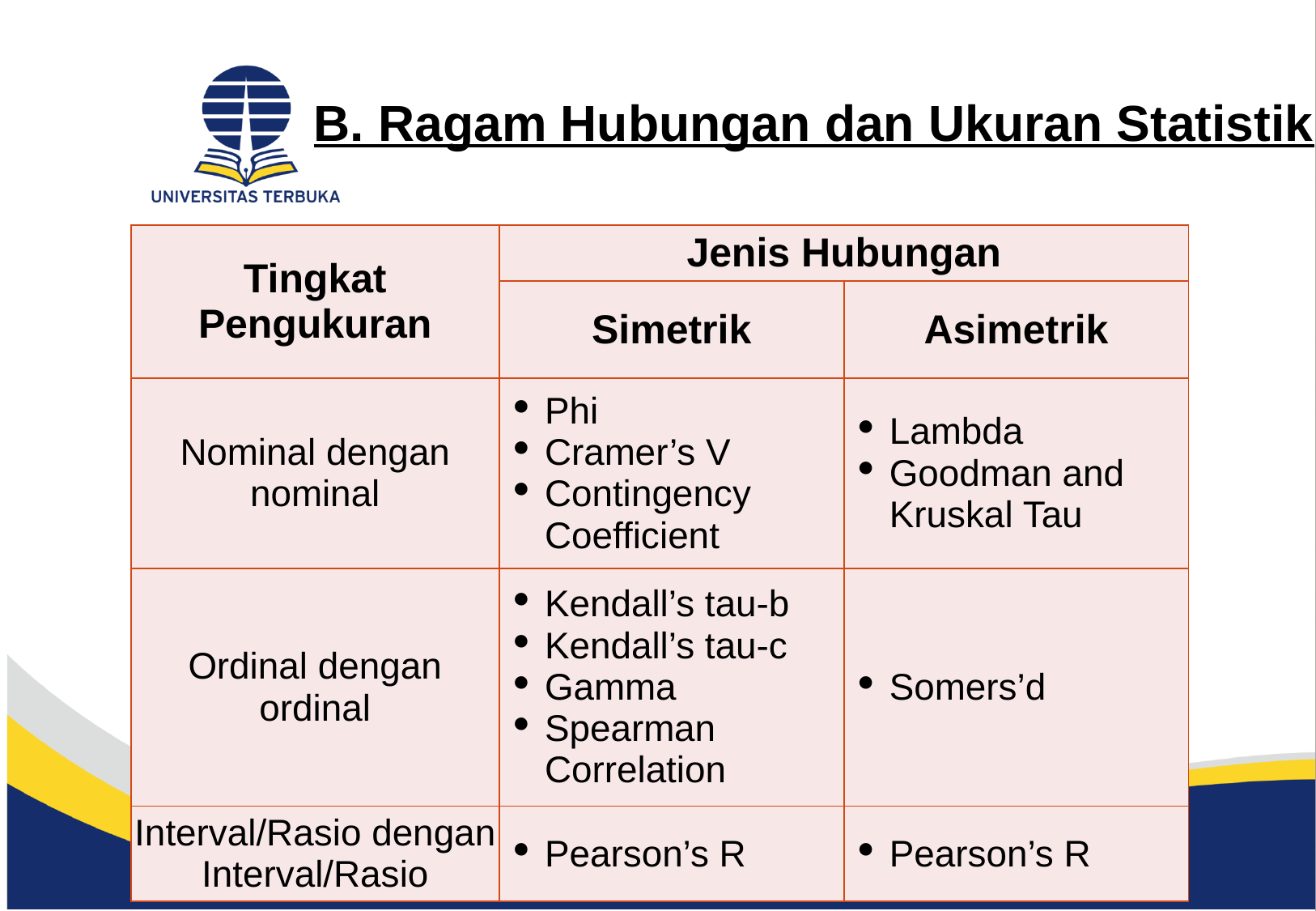

B. Ragam Hubungan dan Ukuran Statistik
| Tingkat Pengukuran | Jenis Hubungan |  |
| --- | --- | --- |
|  | Simetrik | Asimetrik |
| Nominal dengan nominal | Phi Cramer’s V Contingency Coefficient | Lambda Goodman and Kruskal Tau |
| Ordinal dengan ordinal | Kendall’s tau-b Kendall’s tau-c Gamma Spearman Correlation | Somers’d |
| Interval/Rasio dengan Interval/Rasio | Pearson’s R | Pearson’s R |